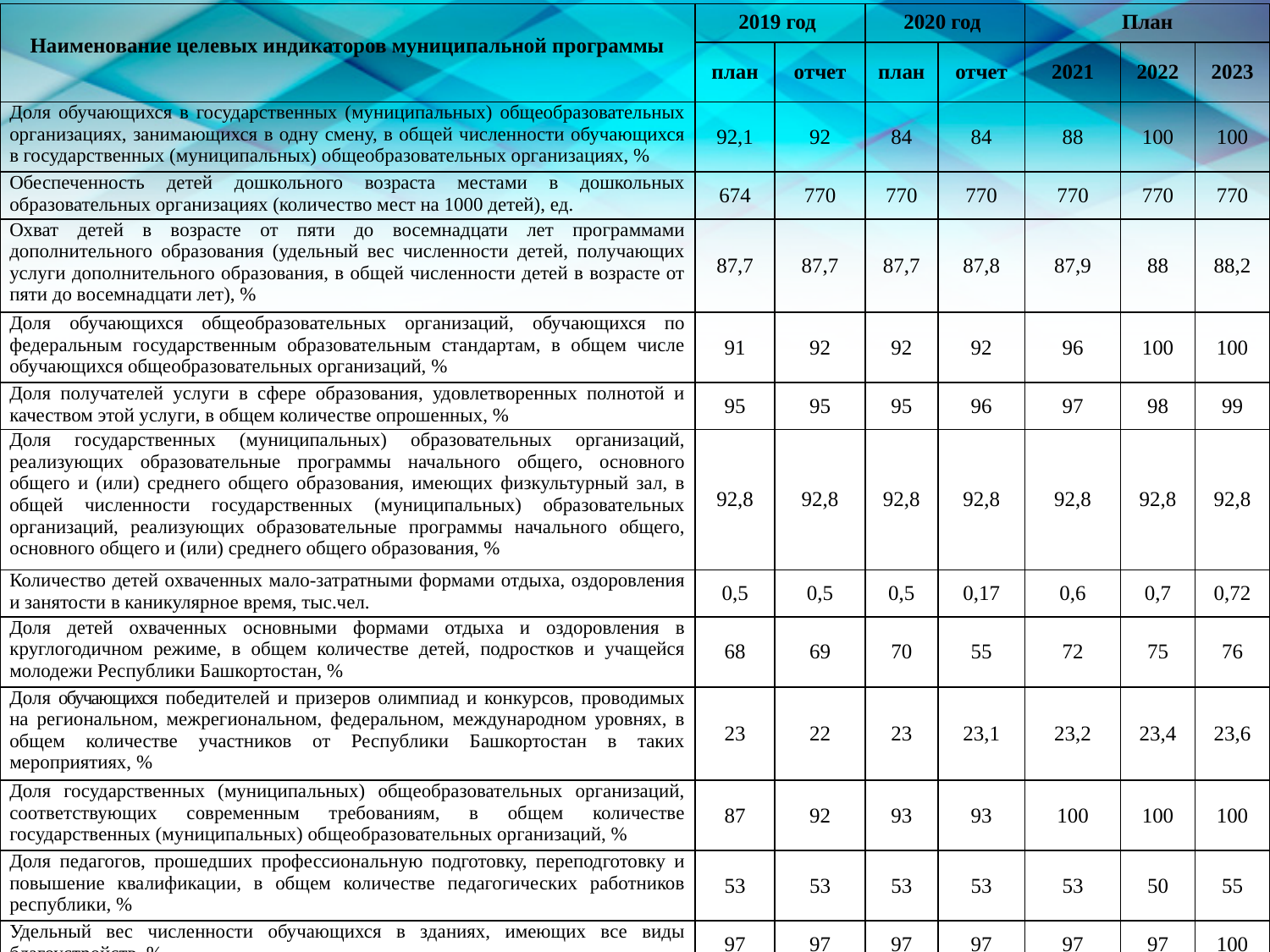

| Наименование целевых индикаторов муниципальной программы | 2019 год |  | 2020 год |  | План |  |  |
| --- | --- | --- | --- | --- | --- | --- | --- |
|  | план | отчет | план | отчет | 2021 | 2022 | 2023 |
| Доля обучающихся в государственных (муниципальных) общеобразовательных организациях, занимающихся в одну смену, в общей численности обучающихся в государственных (муниципальных) общеобразовательных организациях, % | 92,1 | 92 | 84 | 84 | 88 | 100 | 100 |
| Обеспеченность детей дошкольного возраста местами в дошкольных образовательных организациях (количество мест на 1000 детей), ед. | 674 | 770 | 770 | 770 | 770 | 770 | 770 |
| Охват детей в возрасте от пяти до восемнадцати лет программами дополнительного образования (удельный вес численности детей, получающих услуги дополнительного образования, в общей численности детей в возрасте от пяти до восемнадцати лет), % | 87,7 | 87,7 | 87,7 | 87,8 | 87,9 | 88 | 88,2 |
| Доля обучающихся общеобразовательных организаций, обучающихся по федеральным государственным образовательным стандартам, в общем числе обучающихся общеобразовательных организаций, % | 91 | 92 | 92 | 92 | 96 | 100 | 100 |
| Доля получателей услуги в сфере образования, удовлетворенных полнотой и качеством этой услуги, в общем количестве опрошенных, % | 95 | 95 | 95 | 96 | 97 | 98 | 99 |
| Доля государственных (муниципальных) образовательных организаций, реализующих образовательные программы начального общего, основного общего и (или) среднего общего образования, имеющих физкультурный зал, в общей численности государственных (муниципальных) образовательных организаций, реализующих образовательные программы начального общего, основного общего и (или) среднего общего образования, % | 92,8 | 92,8 | 92,8 | 92,8 | 92,8 | 92,8 | 92,8 |
| Количество детей охваченных мало-затратными формами отдыха, оздоровления и занятости в каникулярное время, тыс.чел. | 0,5 | 0,5 | 0,5 | 0,17 | 0,6 | 0,7 | 0,72 |
| Доля детей охваченных основными формами отдыха и оздоровления в круглогодичном режиме, в общем количестве детей, подростков и учащейся молодежи Республики Башкортостан, % | 68 | 69 | 70 | 55 | 72 | 75 | 76 |
| Доля обучающихся победителей и призеров олимпиад и конкурсов, проводимых на региональном, межрегиональном, федеральном, международном уровнях, в общем количестве участников от Республики Башкортостан в таких мероприятиях, % | 23 | 22 | 23 | 23,1 | 23,2 | 23,4 | 23,6 |
| Доля государственных (муниципальных) общеобразовательных организаций, соответствующих современным требованиям, в общем количестве государственных (муниципальных) общеобразовательных организаций, % | 87 | 92 | 93 | 93 | 100 | 100 | 100 |
| Доля педагогов, прошедших профессиональную подготовку, переподготовку и повышение квалификации, в общем количестве педагогических работников республики, % | 53 | 53 | 53 | 53 | 53 | 50 | 55 |
| Удельный вес численности обучающихся в зданиях, имеющих все виды благоустройств, % | 97 | 97 | 97 | 97 | 97 | 97 | 100 |